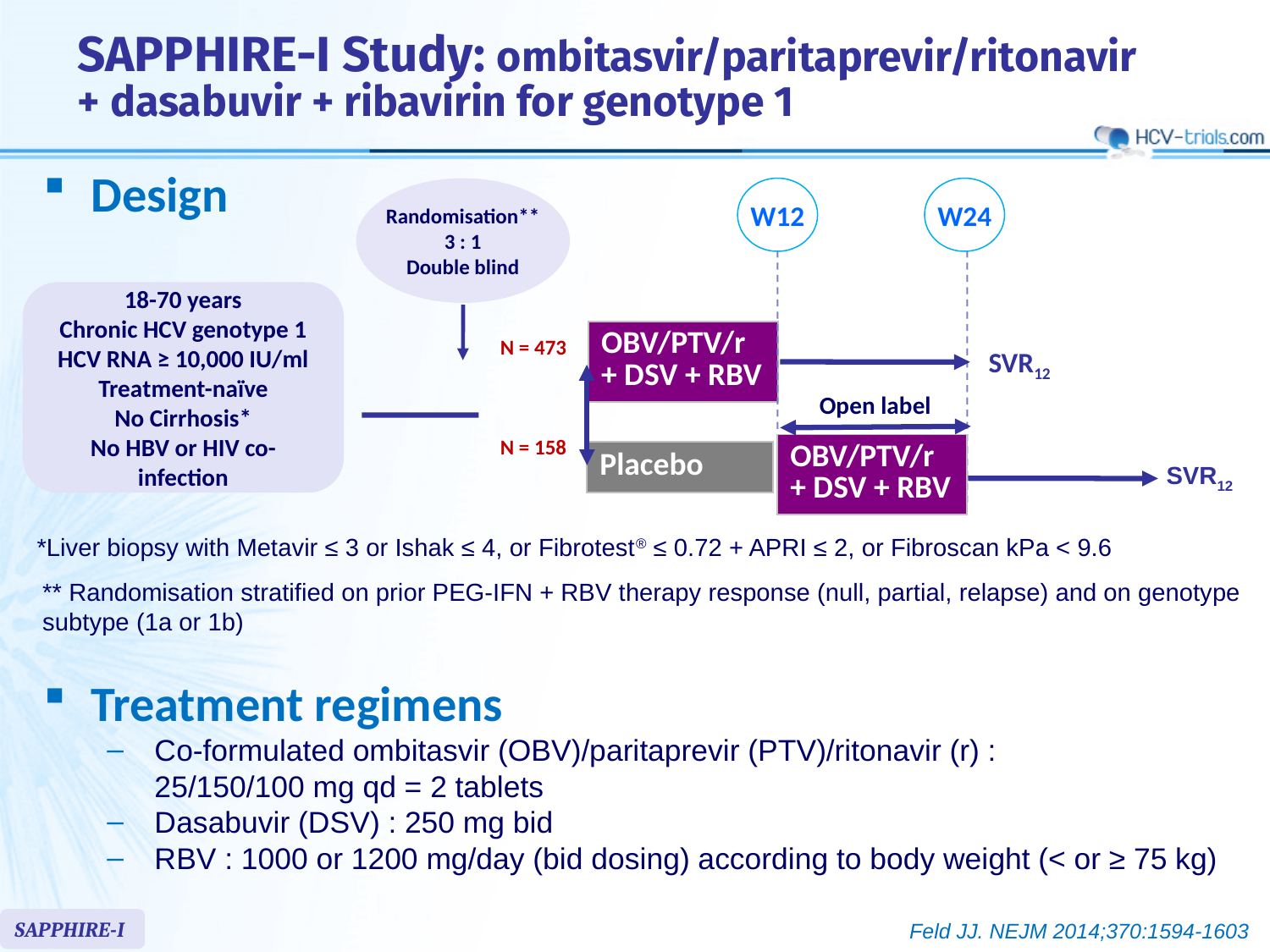

# SAPPHIRE-I Study: ombitasvir/paritaprevir/ritonavir + dasabuvir + ribavirin for genotype 1
Design
Randomisation**
3 : 1
Double blind
W12
W24

18-70 years
Chronic HCV genotype 1
HCV RNA ≥ 10,000 IU/ml
Treatment-naïve
No Cirrhosis*
No HBV or HIV co-infection
| OBV/PTV/r + DSV + RBV |
| --- |
N = 473
SVR12
Open label

N = 158
| OBV/PTV/r + DSV + RBV |
| --- |
| Placebo |
| --- |
SVR12
*Liver biopsy with Metavir ≤ 3 or Ishak ≤ 4, or Fibrotest® ≤ 0.72 + APRI ≤ 2, or Fibroscan kPa < 9.6
** Randomisation stratified on prior PEG-IFN + RBV therapy response (null, partial, relapse) and on genotype
subtype (1a or 1b)
Treatment regimens
Co-formulated ombitasvir (OBV)/paritaprevir (PTV)/ritonavir (r) :
25/150/100 mg qd = 2 tablets
Dasabuvir (DSV) : 250 mg bid
RBV : 1000 or 1200 mg/day (bid dosing) according to body weight (< or ≥ 75 kg)
SAPPHIRE-I
Feld JJ. NEJM 2014;370:1594-1603